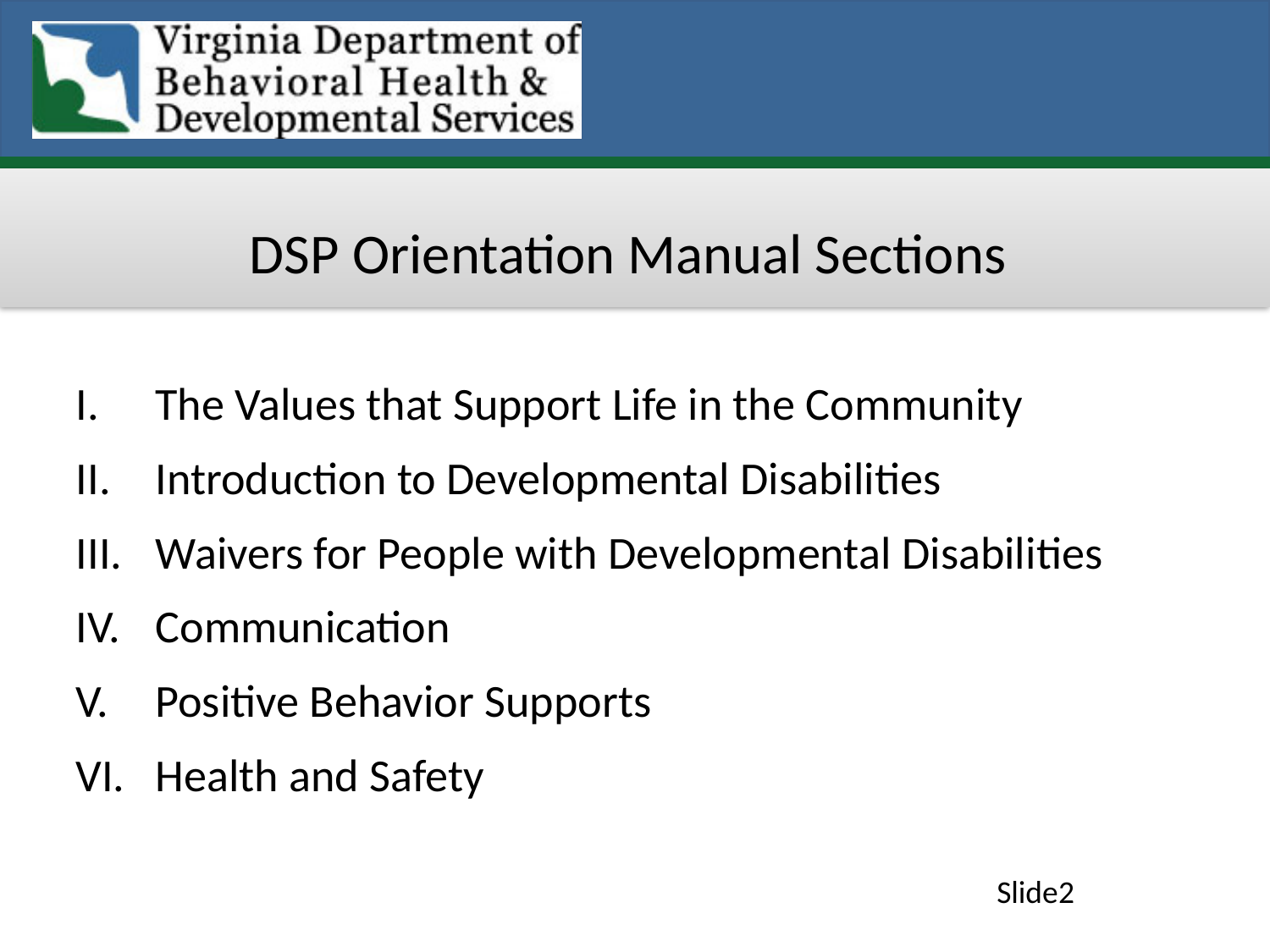

DSP Orientation Manual Sections
The Values that Support Life in the Community
Introduction to Developmental Disabilities
Waivers for People with Developmental Disabilities
Communication
Positive Behavior Supports
Health and Safety